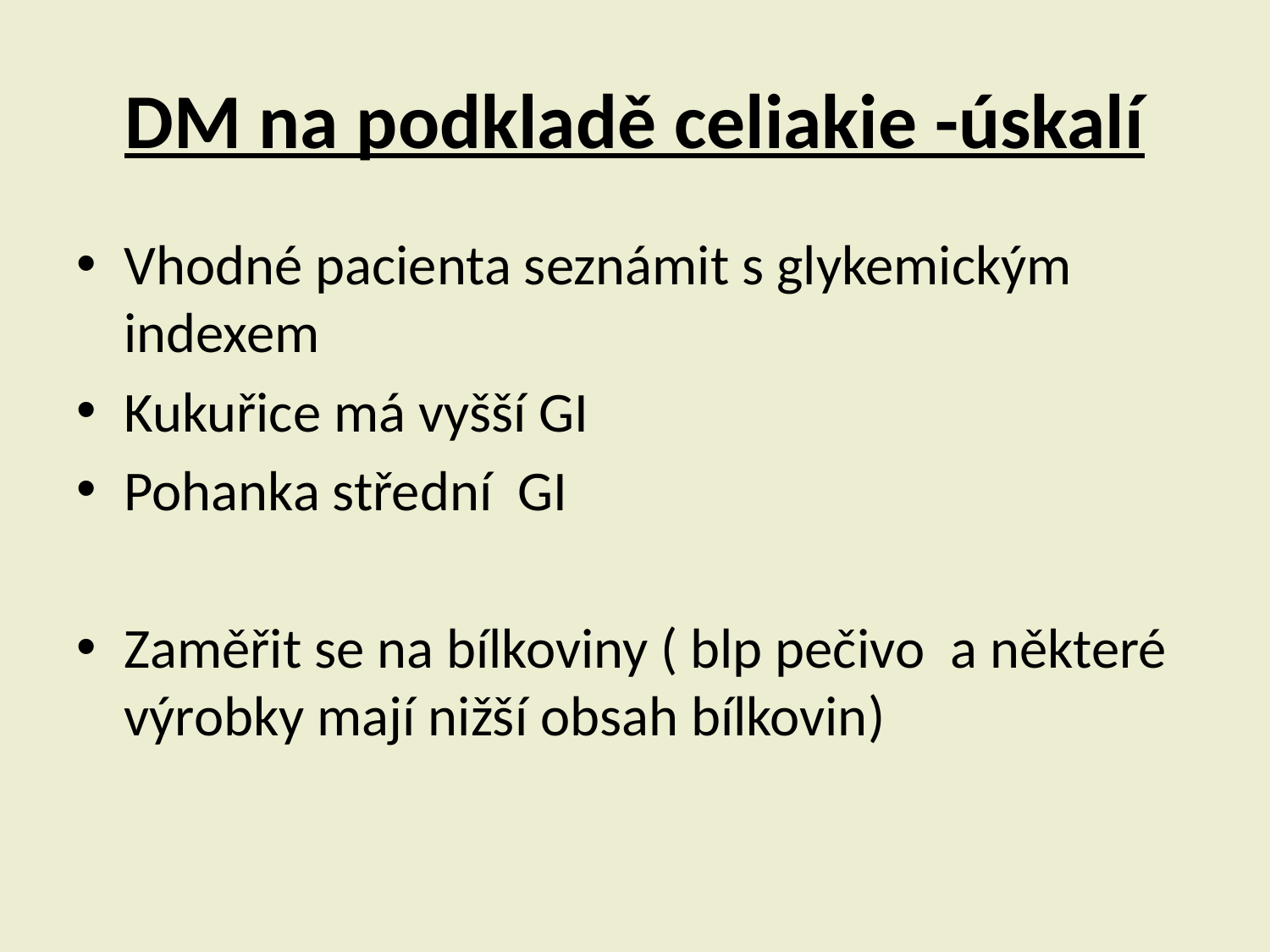

# DM na podkladě celiakie -úskalí
Vhodné pacienta seznámit s glykemickým indexem
Kukuřice má vyšší GI
Pohanka střední  GI

Zaměřit se na bílkoviny ( blp pečivo  a některé  výrobky mají nižší obsah bílkovin)